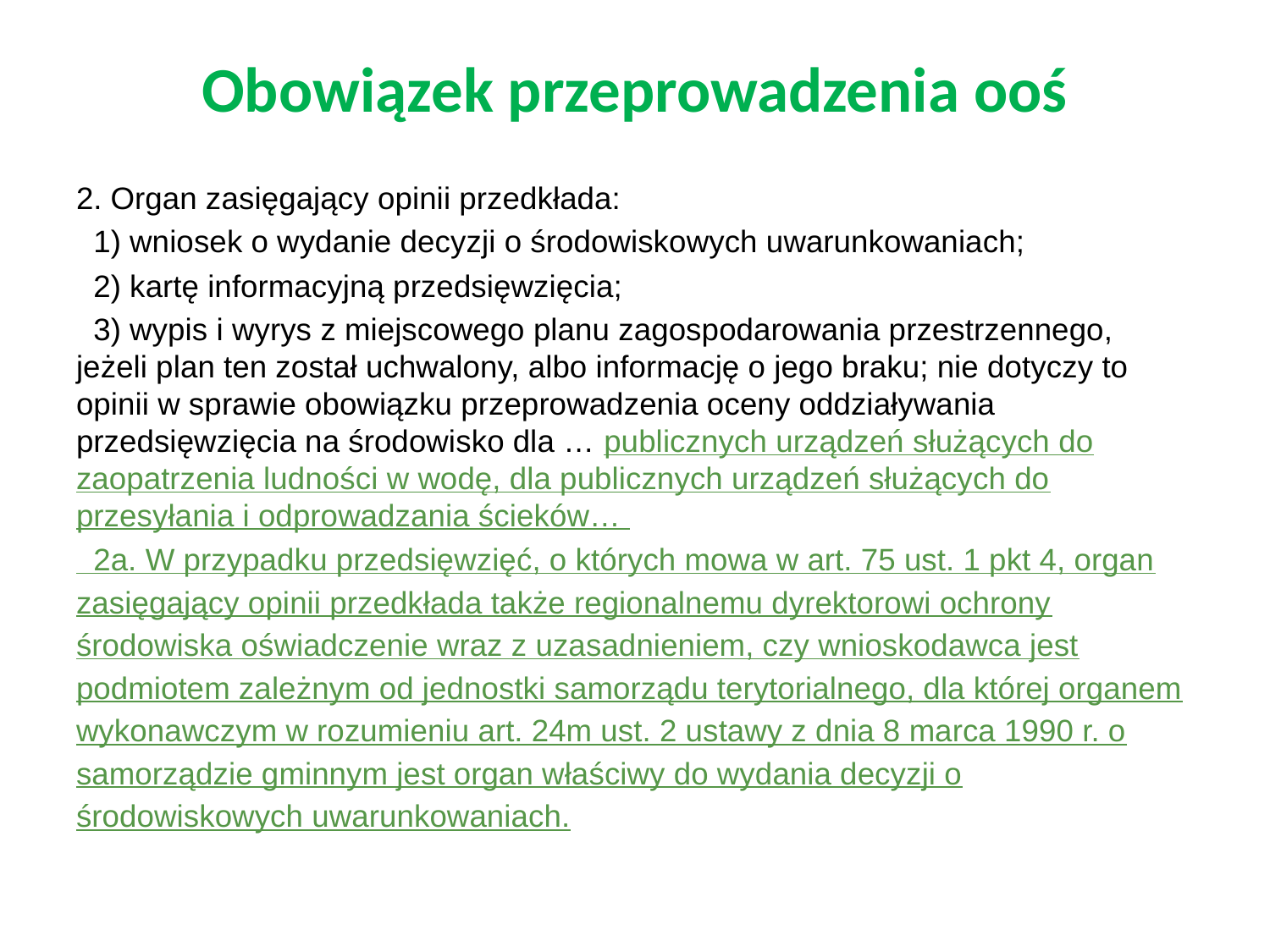

# Obowiązek przeprowadzenia ooś
2. Organ zasięgający opinii przedkłada:
  1) wniosek o wydanie decyzji o środowiskowych uwarunkowaniach;
  2) kartę informacyjną przedsięwzięcia;
  3) wypis i wyrys z miejscowego planu zagospodarowania przestrzennego, jeżeli plan ten został uchwalony, albo informację o jego braku; nie dotyczy to opinii w sprawie obowiązku przeprowadzenia oceny oddziaływania przedsięwzięcia na środowisko dla … publicznych urządzeń służących do zaopatrzenia ludności w wodę, dla publicznych urządzeń służących do przesyłania i odprowadzania ścieków…
  2a. W przypadku przedsięwzięć, o których mowa w art. 75 ust. 1 pkt 4, organ zasięgający opinii przedkłada także regionalnemu dyrektorowi ochrony środowiska oświadczenie wraz z uzasadnieniem, czy wnioskodawca jest podmiotem zależnym od jednostki samorządu terytorialnego, dla której organem wykonawczym w rozumieniu art. 24m ust. 2 ustawy z dnia 8 marca 1990 r. o samorządzie gminnym jest organ właściwy do wydania decyzji o środowiskowych uwarunkowaniach.